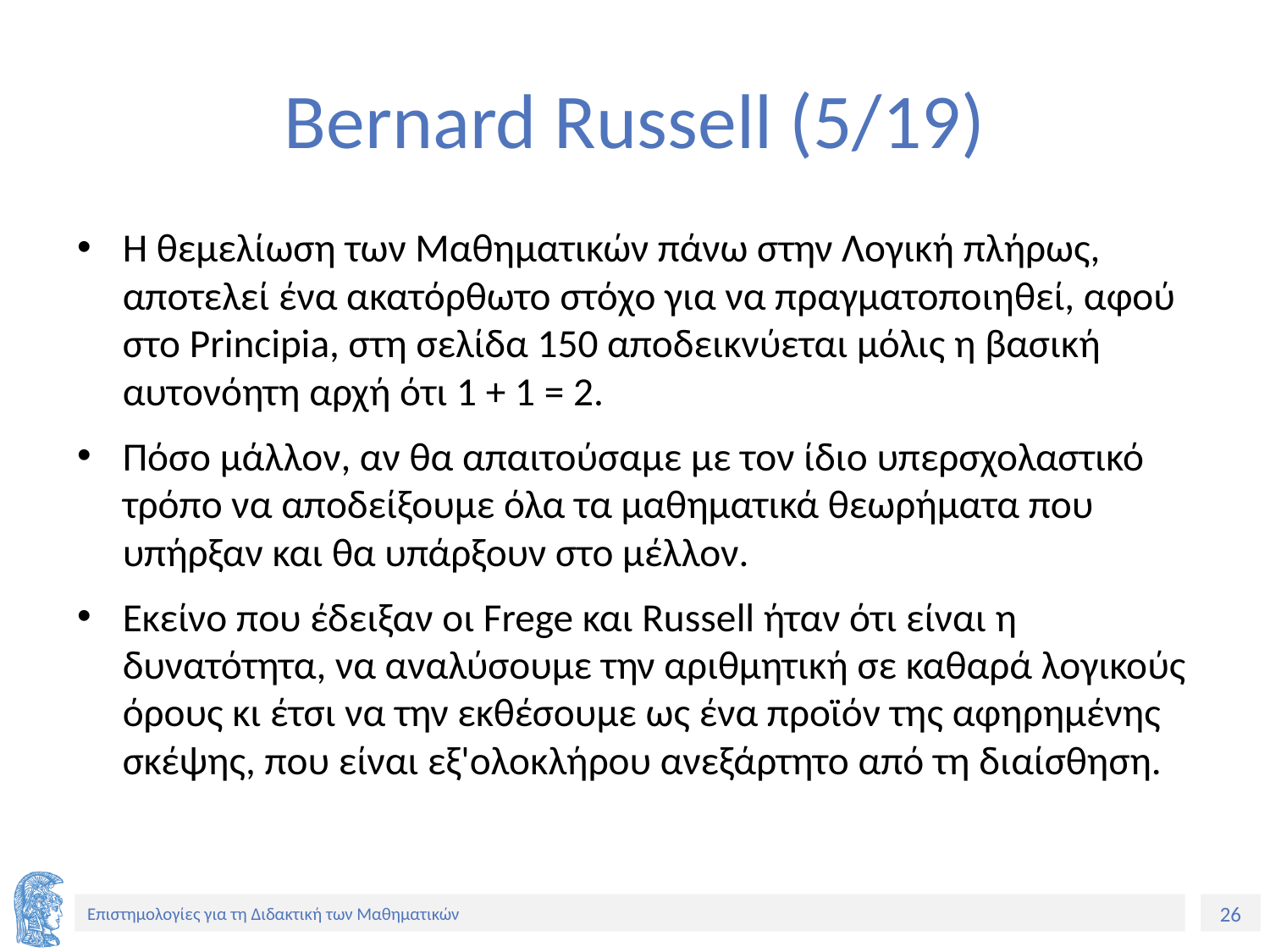

# Bernard Russell (5/19)
Η θεμελίωση των Μαθηματικών πάνω στην Λογική πλήρως, αποτελεί ένα ακατόρθωτο στόχο για να πραγματοποιηθεί, αφού στο Principia, στη σελίδα 150 αποδεικνύεται μόλις η βασική αυτονόητη αρχή ότι 1 + 1 = 2.
Πόσο μάλλον, αν θα απαιτούσαμε με τον ίδιο υπερσχολαστικό τρόπο να αποδείξουμε όλα τα μαθηματικά θεωρήματα που υπήρξαν και θα υπάρξουν στο μέλλον.
Εκείνο που έδειξαν οι Frege και Russell ήταν ότι είναι η δυνατότητα, να αναλύσουμε την αριθμητική σε καθαρά λογικούς όρους κι έτσι να την εκθέσουμε ως ένα προϊόν της αφηρημένης σκέψης, που είναι εξ'ολοκλήρου ανεξάρτητο από τη διαίσθηση.